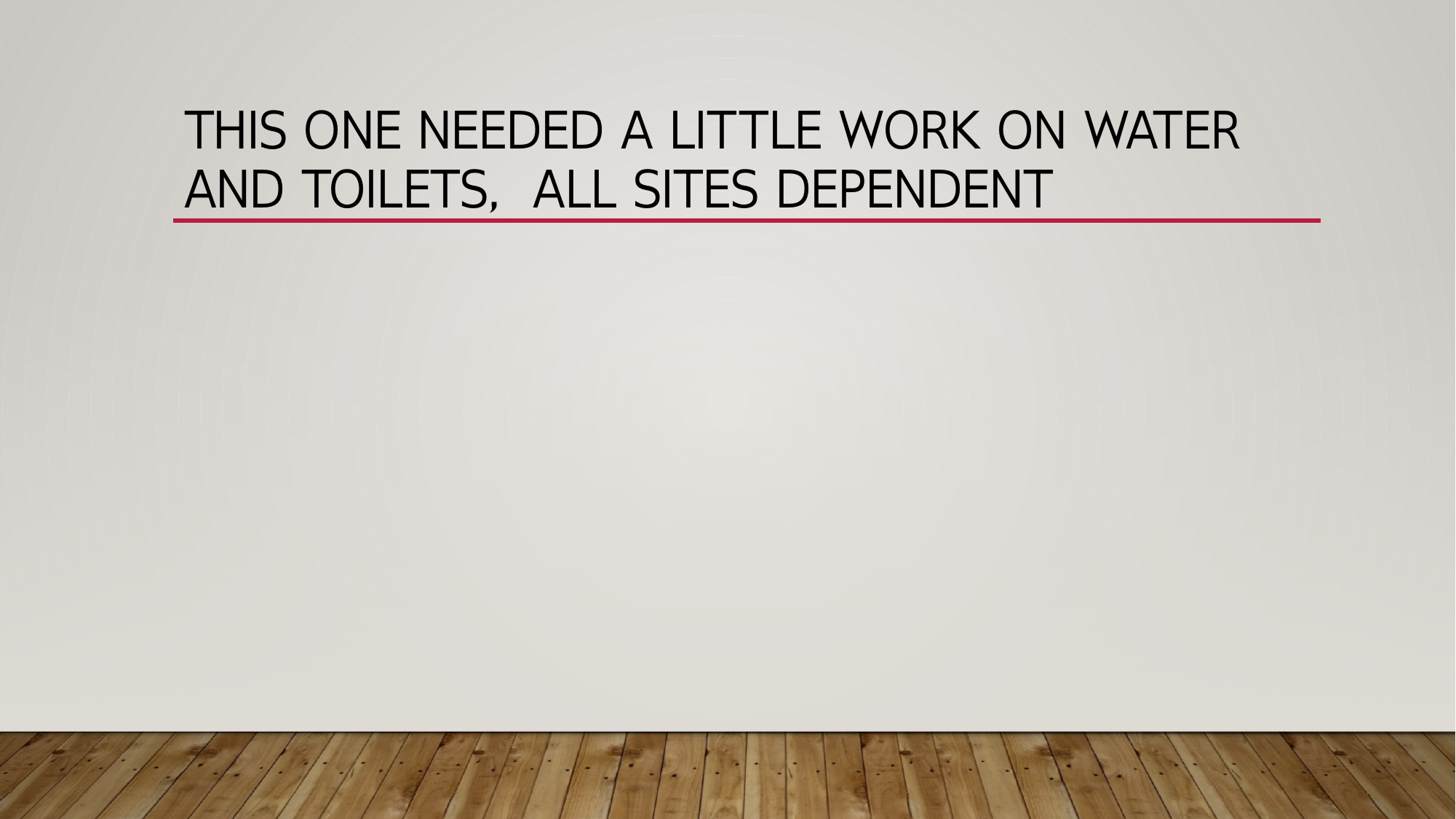

# This one needed a little work on water and toilets,  all sites dependent